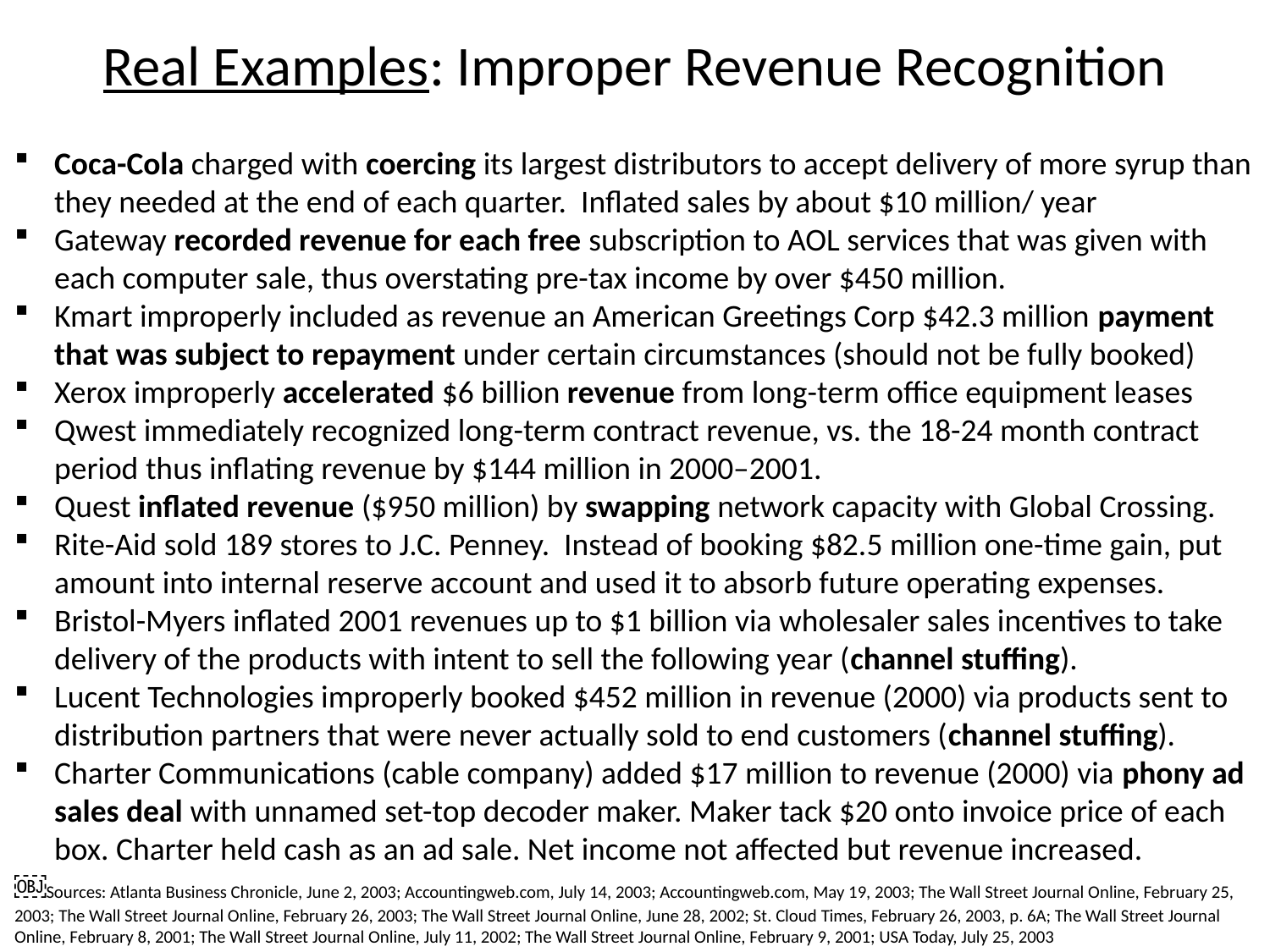

# Real Examples: Improper Revenue Recognition
Coca-Cola charged with coercing its largest distributors to accept delivery of more syrup than they needed at the end of each quarter.  Inflated sales by about $10 million/ year
Gateway recorded revenue for each free subscription to AOL services that was given with each computer sale, thus overstating pre-tax income by over $450 million.
Kmart improperly included as revenue an American Greetings Corp $42.3 million payment that was subject to repayment under certain circumstances (should not be fully booked)
Xerox improperly accelerated $6 billion revenue from long-term office equipment leases
Qwest immediately recognized long-term contract revenue, vs. the 18-24 month contract period thus inflating revenue by $144 million in 2000–2001.
Quest inflated revenue ($950 million) by swapping network capacity with Global Crossing.
Rite-Aid sold 189 stores to J.C. Penney.  Instead of booking $82.5 million one-time gain, put amount into internal reserve account and used it to absorb future operating expenses.
Bristol-Myers inflated 2001 revenues up to $1 billion via wholesaler sales incentives to take delivery of the products with intent to sell the following year (channel stuffing).
Lucent Technologies improperly booked $452 million in revenue (2000) via products sent to distribution partners that were never actually sold to end customers (channel stuffing).
Charter Communications (cable company) added $17 million to revenue (2000) via phony ad sales deal with unnamed set-top decoder maker. Maker tack $20 onto invoice price of each box. Charter held cash as an ad sale. Net income not affected but revenue increased.
￼Sources: Atlanta Business Chronicle, June 2, 2003; Accountingweb.com, July 14, 2003; Accountingweb.com, May 19, 2003; The Wall Street Journal Online, February 25, 2003; The Wall Street Journal Online, February 26, 2003; The Wall Street Journal Online, June 28, 2002; St. Cloud Times, February 26, 2003, p. 6A; The Wall Street Journal Online, February 8, 2001; The Wall Street Journal Online, July 11, 2002; The Wall Street Journal Online, February 9, 2001; USA Today, July 25, 2003